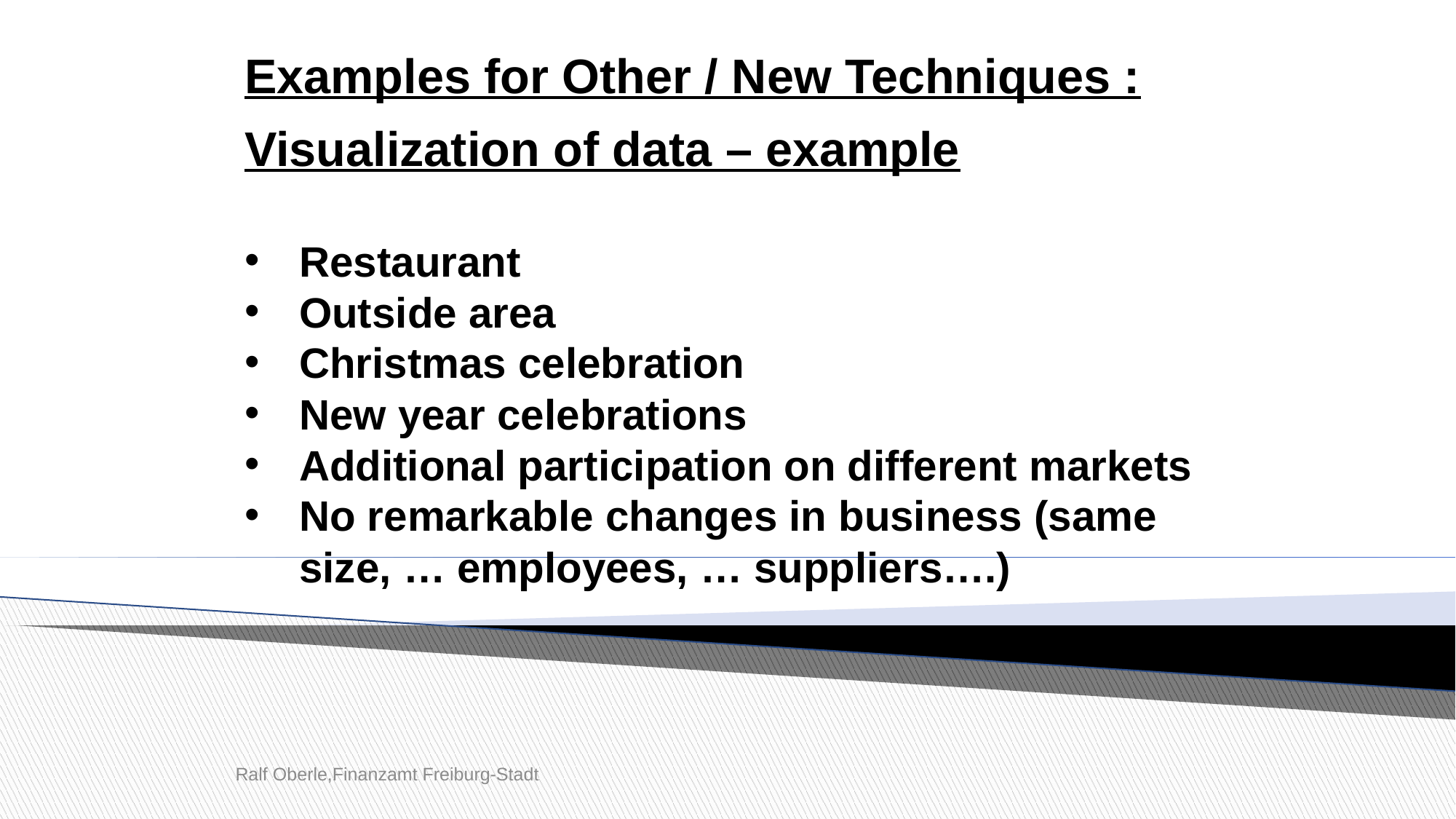

Examples for Other / New Techniques :

Visualization of data – example

Restaurant
Outside area
Christmas celebration
New year celebrations
Additional participation on different markets
No remarkable changes in business (same size, … employees, … suppliers….)

Ralf Oberle,Finanzamt Freiburg-Stadt